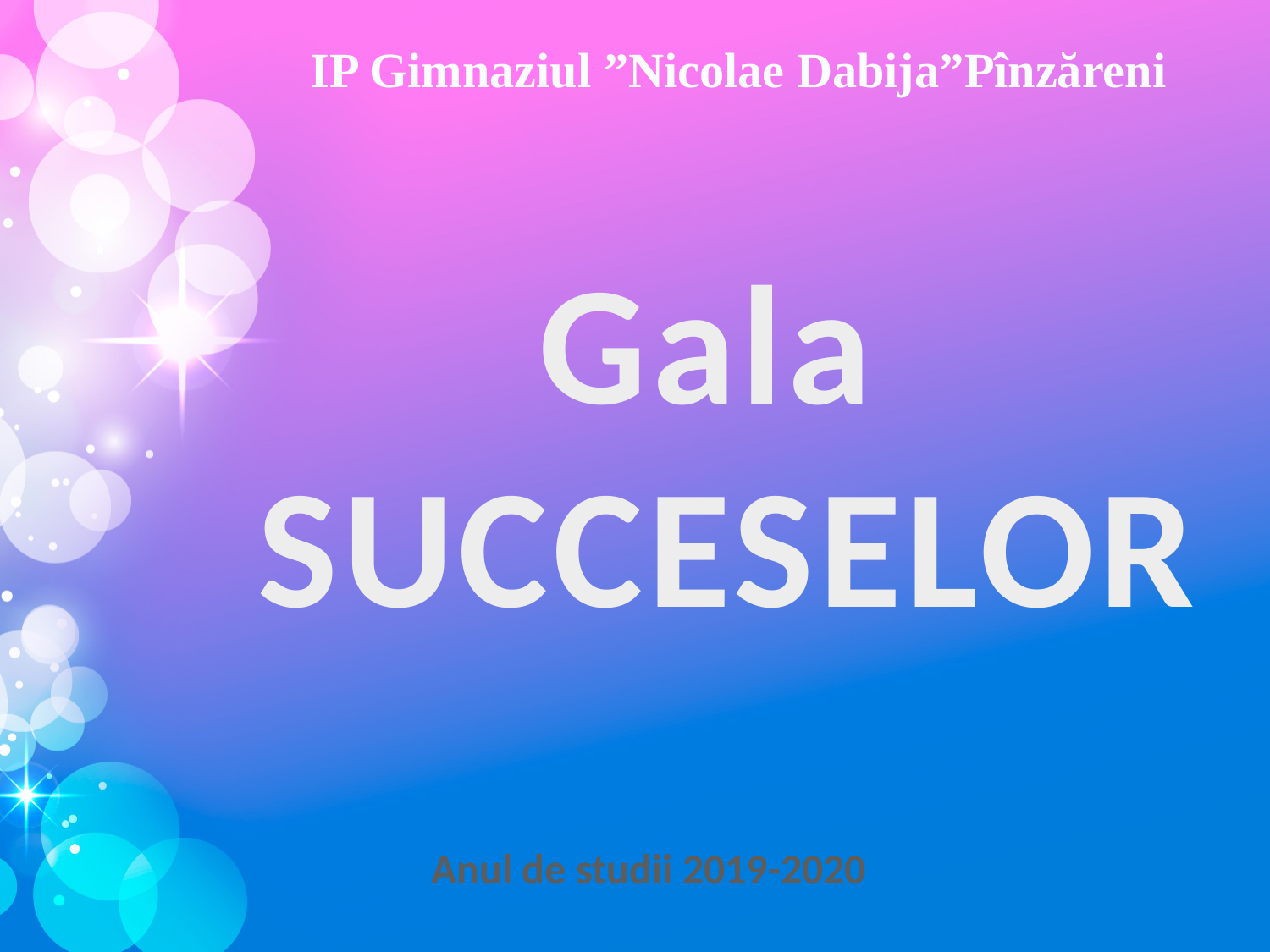

IP Gimnaziul ”Nicolae Dabija”Pînzăreni
Gala
SUCCESELOR
Anul de studii 2019-2020